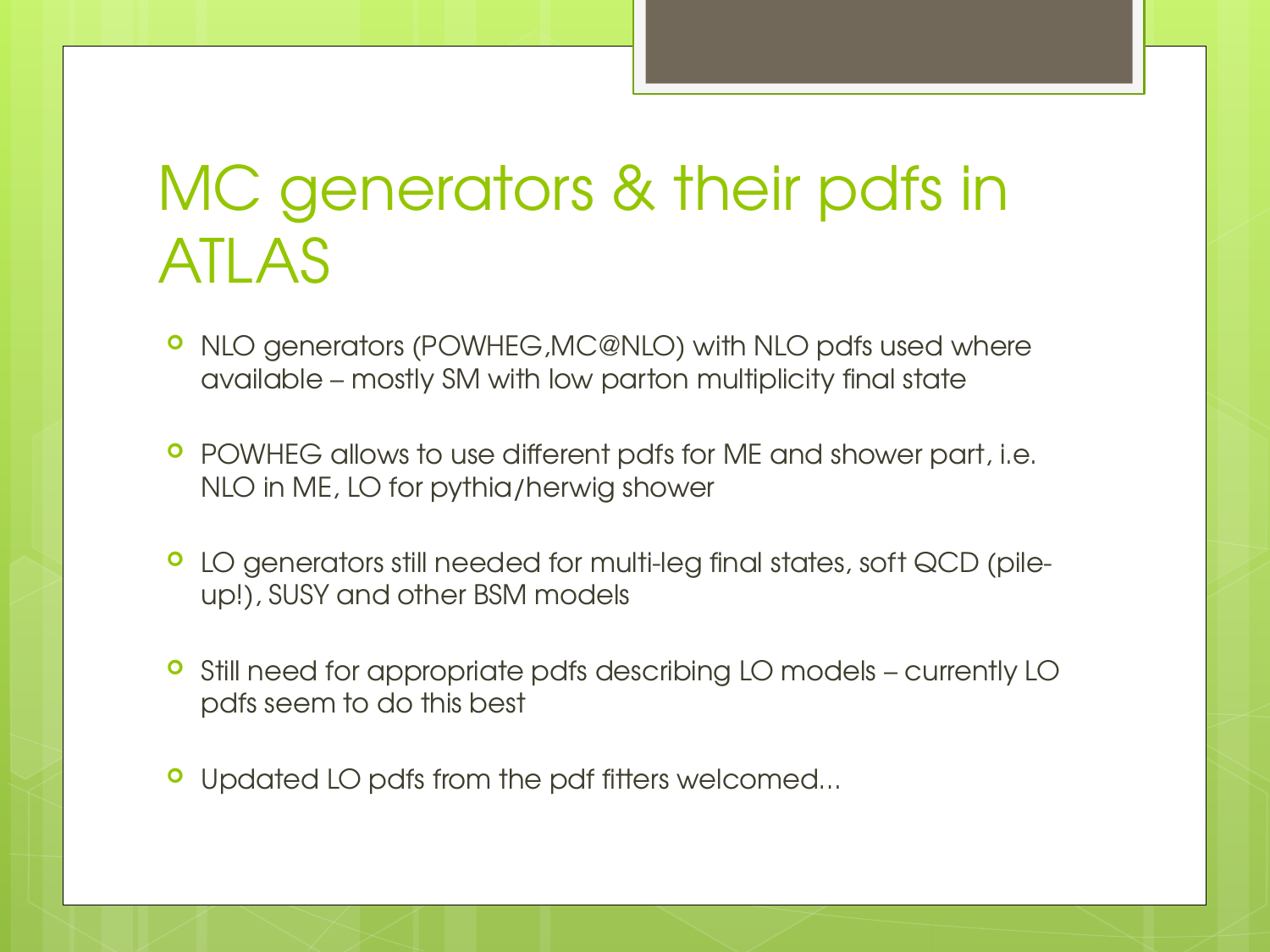

# MC generators & their pdfs in ATLAS
NLO generators (POWHEG,MC@NLO) with NLO pdfs used where available – mostly SM with low parton multiplicity final state

POWHEG allows to use different pdfs for ME and shower part, i.e. NLO in ME, LO for pythia/herwig shower

LO generators still needed for multi-leg final states, soft QCD (pile-up!), SUSY and other BSM models

Still need for appropriate pdfs describing LO models – currently LO pdfs seem to do this best

Updated LO pdfs from the pdf fitters welcomed…